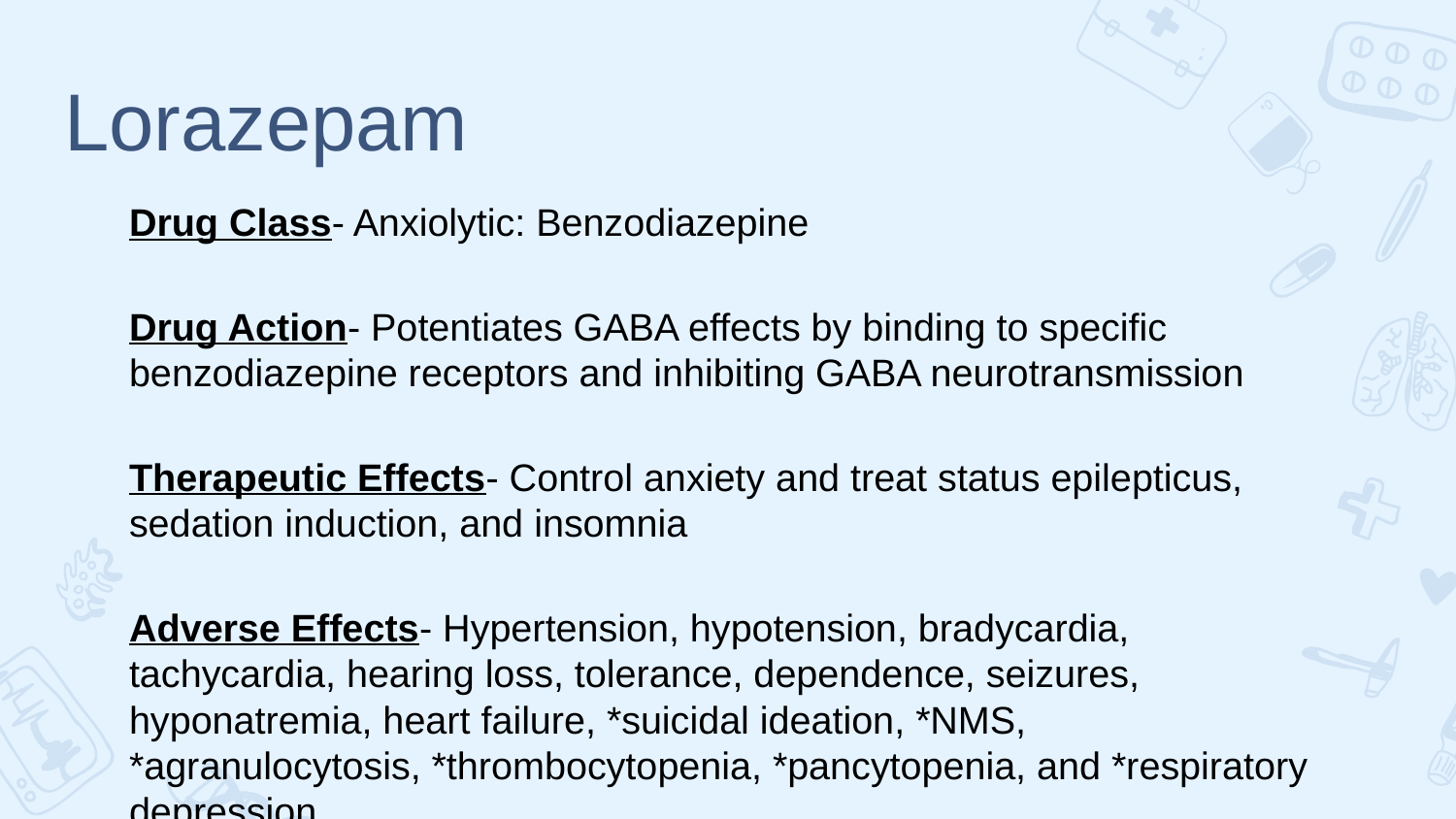

# Lorazepam
Drug Class- Anxiolytic: Benzodiazepine

Drug Action- Potentiates GABA effects by binding to specific benzodiazepine receptors and inhibiting GABA neurotransmission

Therapeutic Effects- Control anxiety and treat status epilepticus, sedation induction, and insomnia

Adverse Effects- Hypertension, hypotension, bradycardia, tachycardia, hearing loss, tolerance, dependence, seizures, hyponatremia, heart failure, *suicidal ideation, *NMS, *agranulocytosis, *thrombocytopenia, *pancytopenia, and *respiratory depression